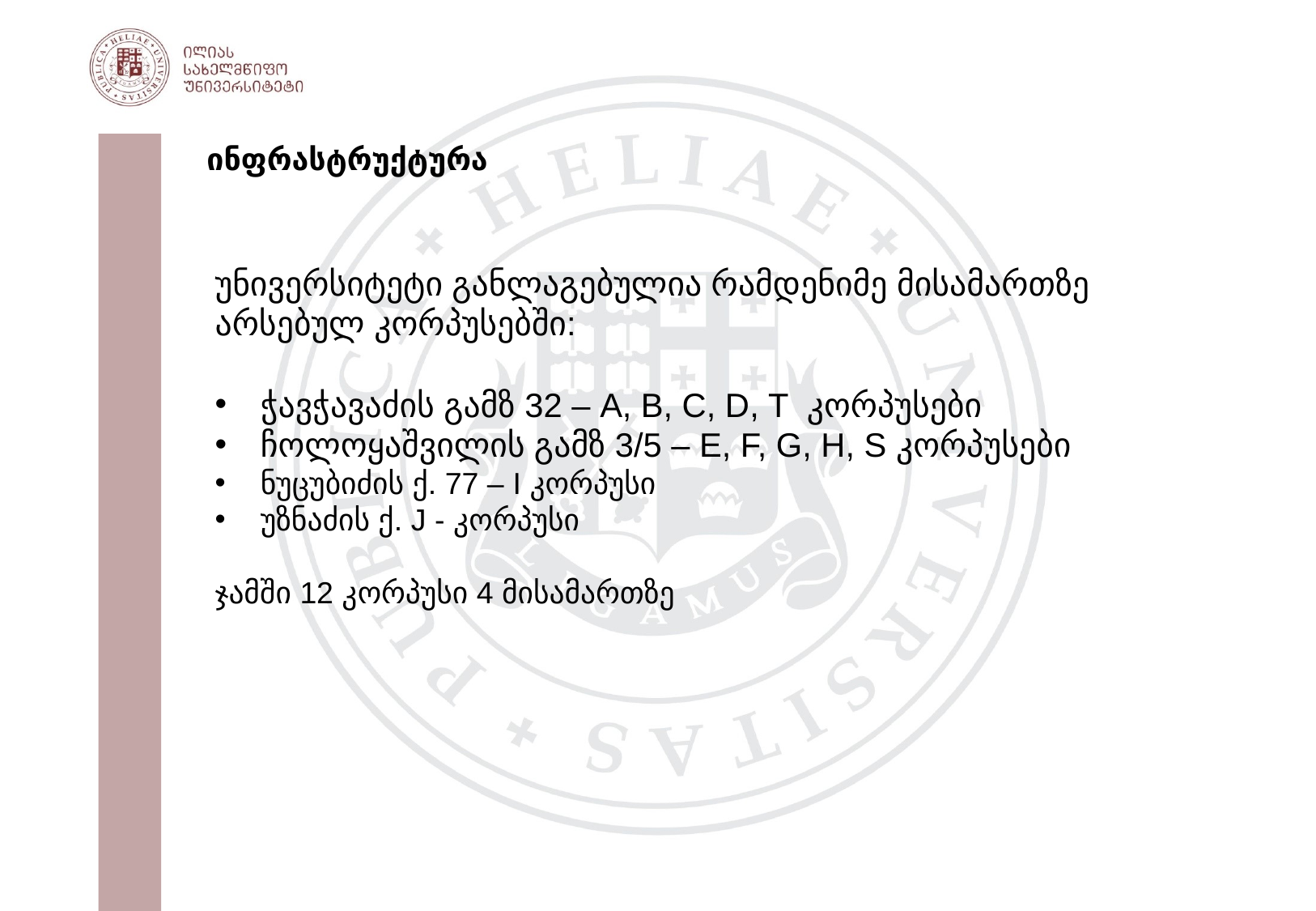

ინფრასტრუქტურა

უნივერსიტეტი განლაგებულია რამდენიმე მისამართზე არსებულ კორპუსებში:

ჭავჭავაძის გამზ 32 – A, B, C, D, T  კორპუსები
ჩოლოყაშვილის გამზ 3/5 – E, F, G, H, S კორპუსები
ნუცუბიძის ქ. 77 – I კორპუსი
უზნაძის ქ. J - კორპუსი

ჯამში 12 კორპუსი 4 მისამართზე